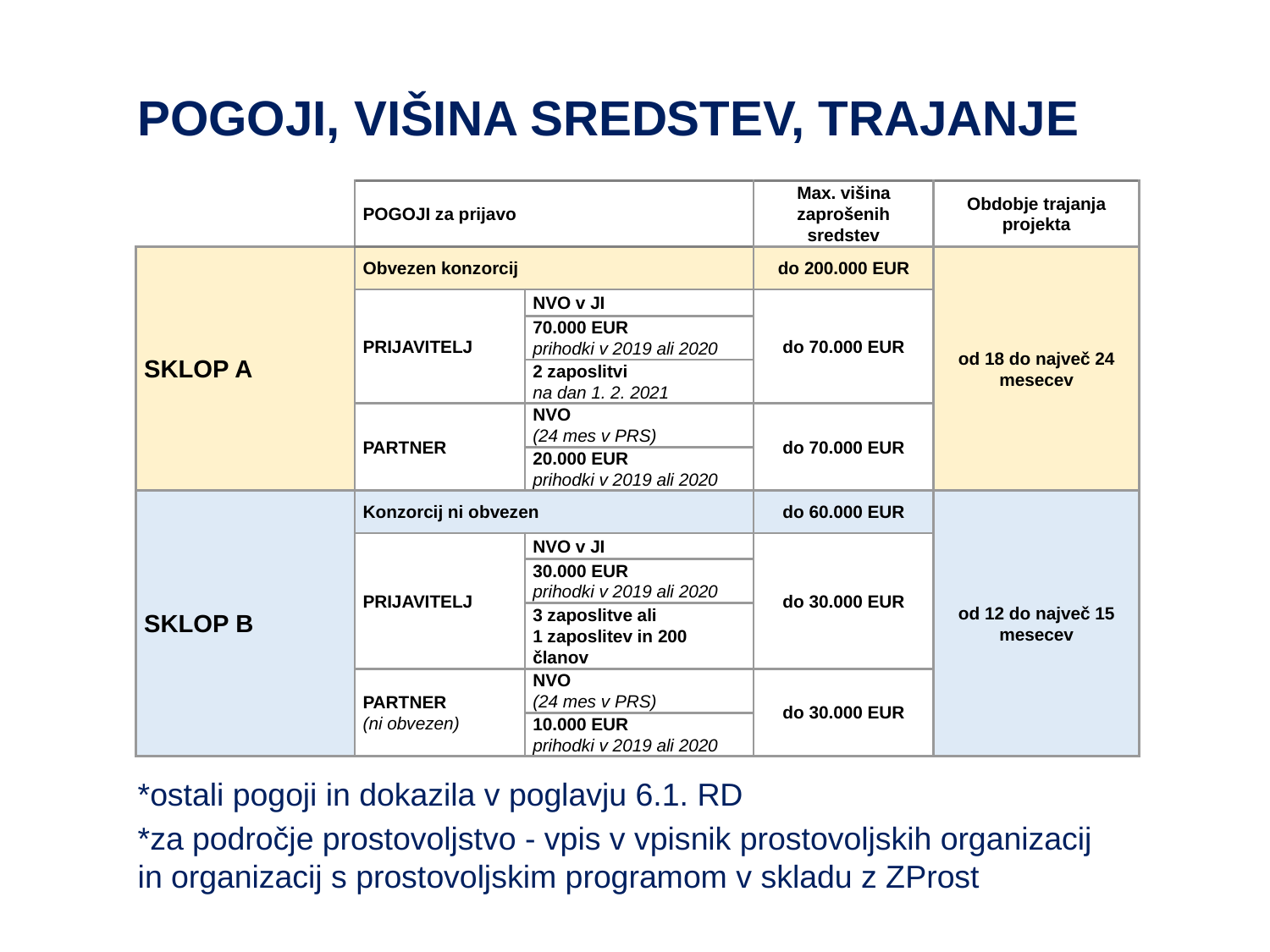

# POGOJI, VIŠINA SREDSTEV, TRAJANJE

*ostali pogoji in dokazila v poglavju 6.1. RD
*za področje prostovoljstvo - vpis v vpisnik prostovoljskih organizacij in organizacij s prostovoljskim programom v skladu z ZProst

|  | POGOJI za prijavo |  | Max. višina zaprošenih sredstev | Obdobje trajanja projekta |
| --- | --- | --- | --- | --- |
| SKLOP A | Obvezen konzorcij |  | do 200.000 EUR | od 18 do največ 24 mesecev |
|  | PRIJAVITELJ | NVO v JI | do 70.000 EUR |  |
|  |  | 70.000 EUR prihodki v 2019 ali 2020 |  |  |
|  |  | 2 zaposlitvi na dan 1. 2. 2021 |  |  |
|  | PARTNER | NVO (24 mes v PRS) | do 70.000 EUR |  |
|  |  | 20.000 EUR prihodki v 2019 ali 2020 |  |  |
| SKLOP B | Konzorcij ni obvezen |  | do 60.000 EUR | od 12 do največ 15 mesecev |
|  | PRIJAVITELJ | NVO v JI | do 30.000 EUR |  |
|  |  | 30.000 EUR prihodki v 2019 ali 2020 |  |  |
|  |  | 3 zaposlitve ali 1 zaposlitev in 200 članov |  |  |
|  | PARTNER (ni obvezen) | NVO (24 mes v PRS) | do 30.000 EUR |  |
|  |  | 10.000 EUR prihodki v 2019 ali 2020 |  |  |